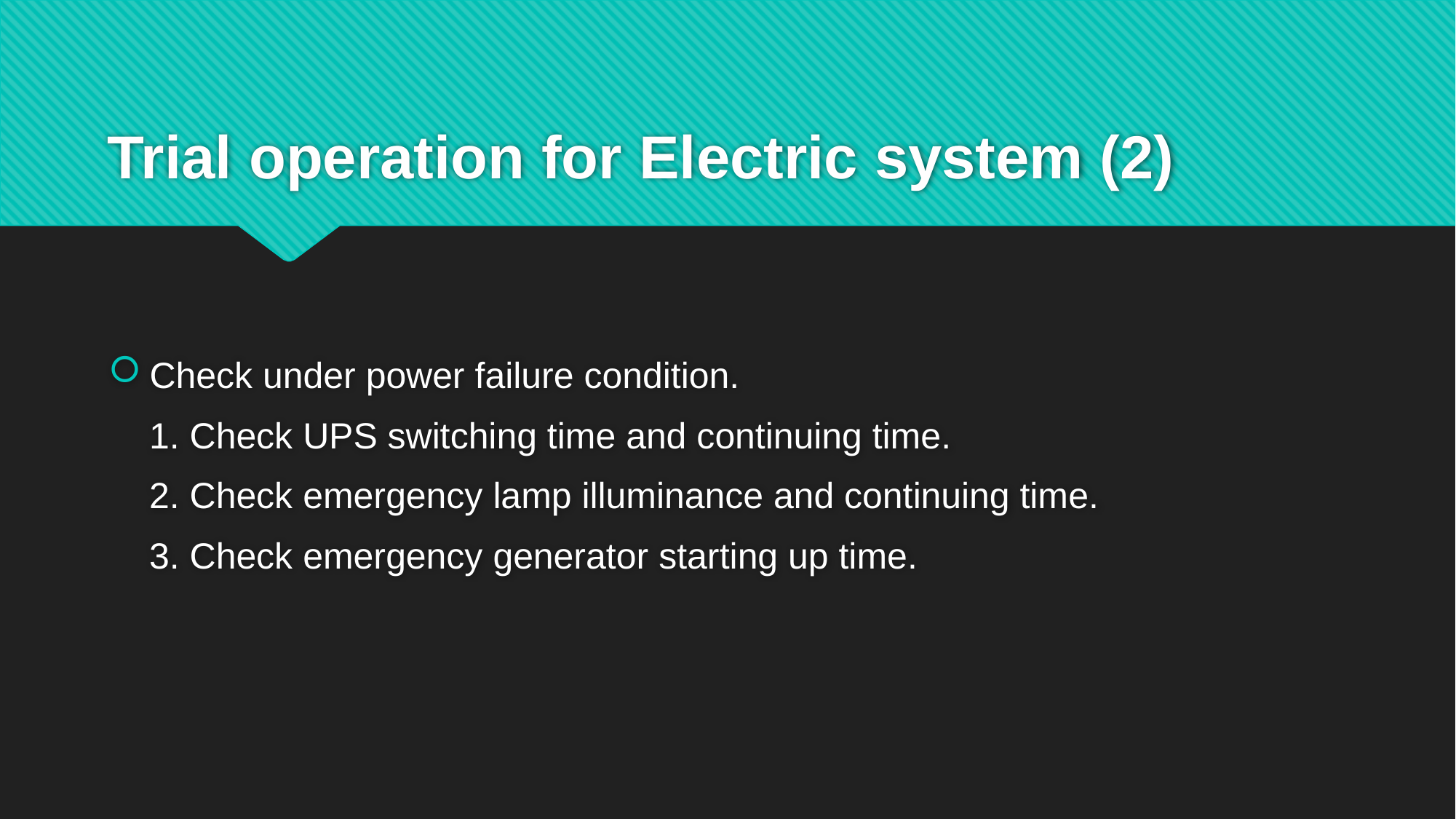

# Trial operation for Electric system (2)
Check under power failure condition.
    1. Check UPS switching time and continuing time.
    2. Check emergency lamp illuminance and continuing time.
    3. Check emergency generator starting up time.